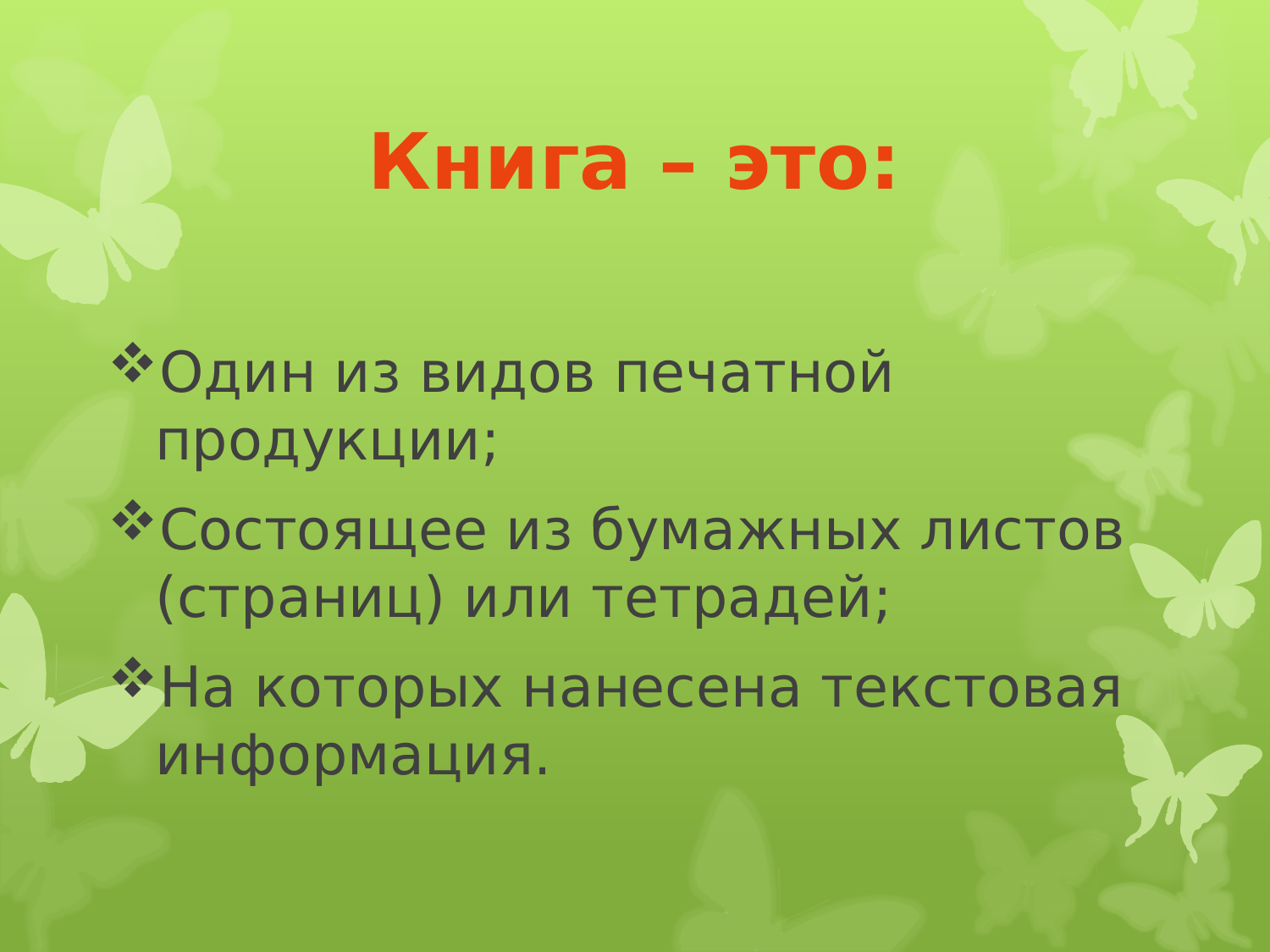

# Книга – это:
Один из видов печатной продукции;
Состоящее из бумажных листов (страниц) или тетрадей;
На которых нанесена текстовая информация.